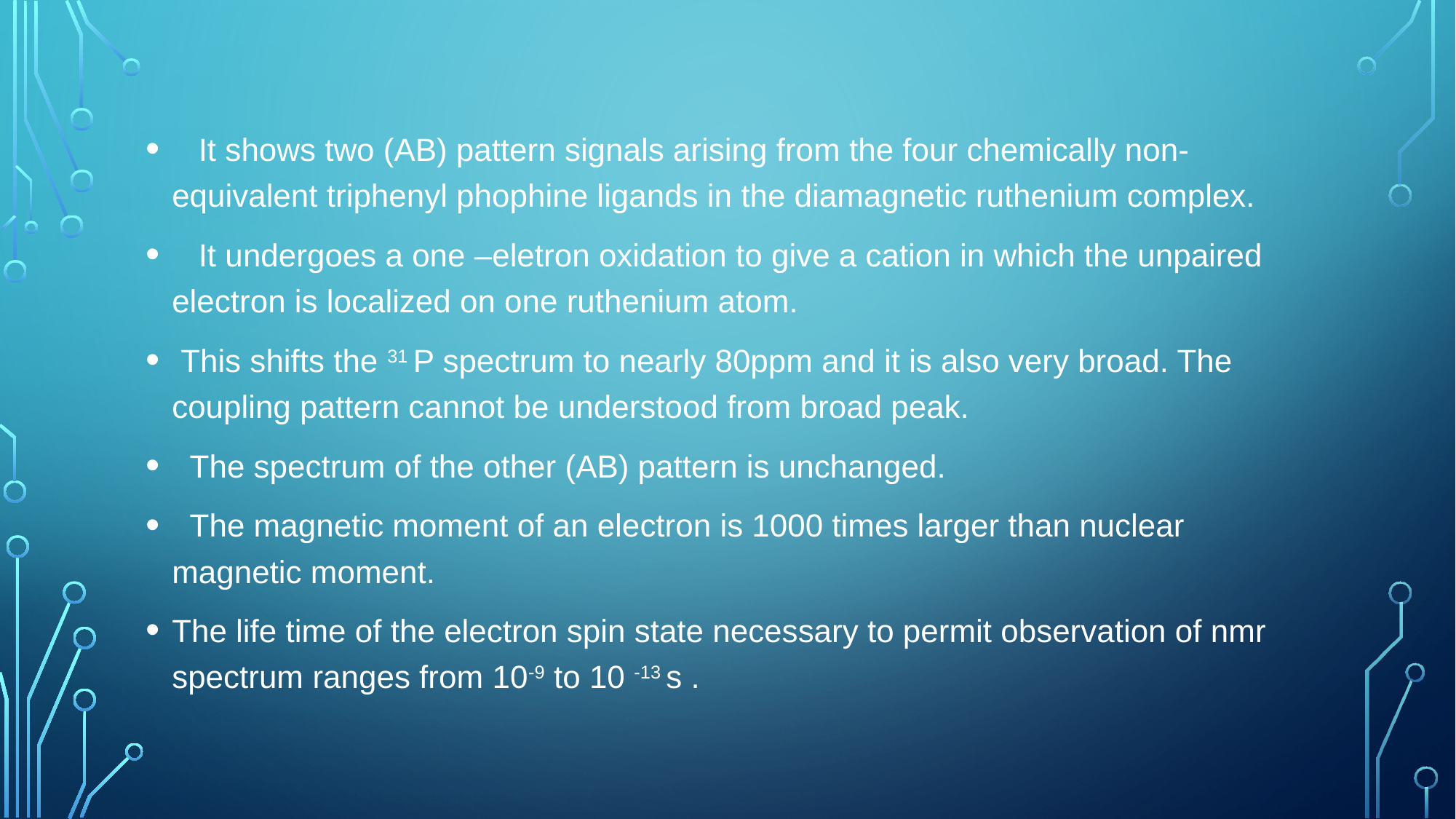

It shows two (AB) pattern signals arising from the four chemically non-equivalent triphenyl phophine ligands in the diamagnetic ruthenium complex.
   It undergoes a one –eletron oxidation to give a cation in which the unpaired electron is localized on one ruthenium atom.
 This shifts the 31 P spectrum to nearly 80ppm and it is also very broad. The coupling pattern cannot be understood from broad peak.
  The spectrum of the other (AB) pattern is unchanged.
  The magnetic moment of an electron is 1000 times larger than nuclear magnetic moment.
The life time of the electron spin state necessary to permit observation of nmr spectrum ranges from 10-9 to 10 -13 s .